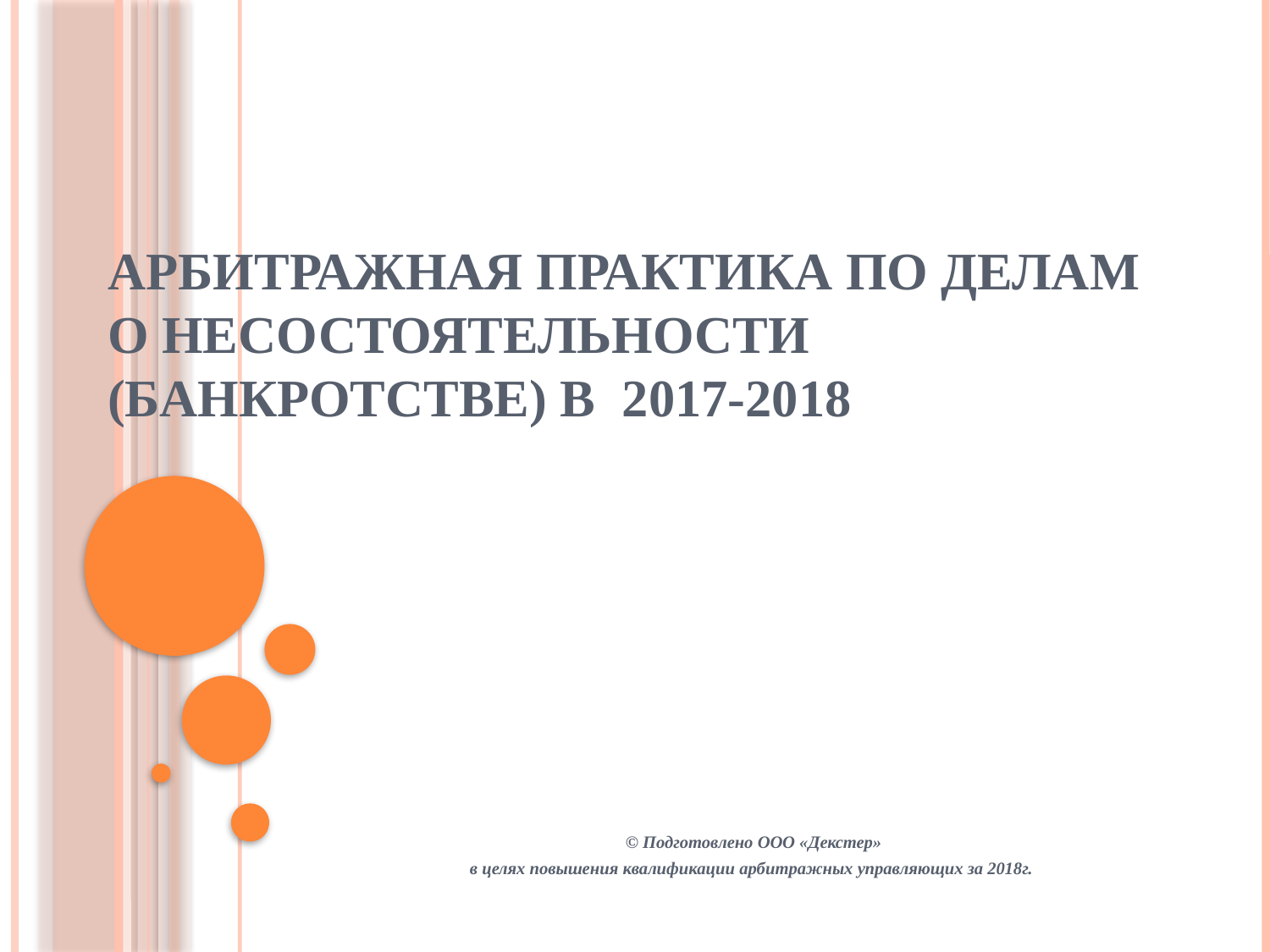

# Арбитражная практика по делам о несостоятельности (банкротстве) в  2017-2018

© Подготовлено ООО «Декстер»
в целях повышения квалификации арбитражных управляющих за 2018г.